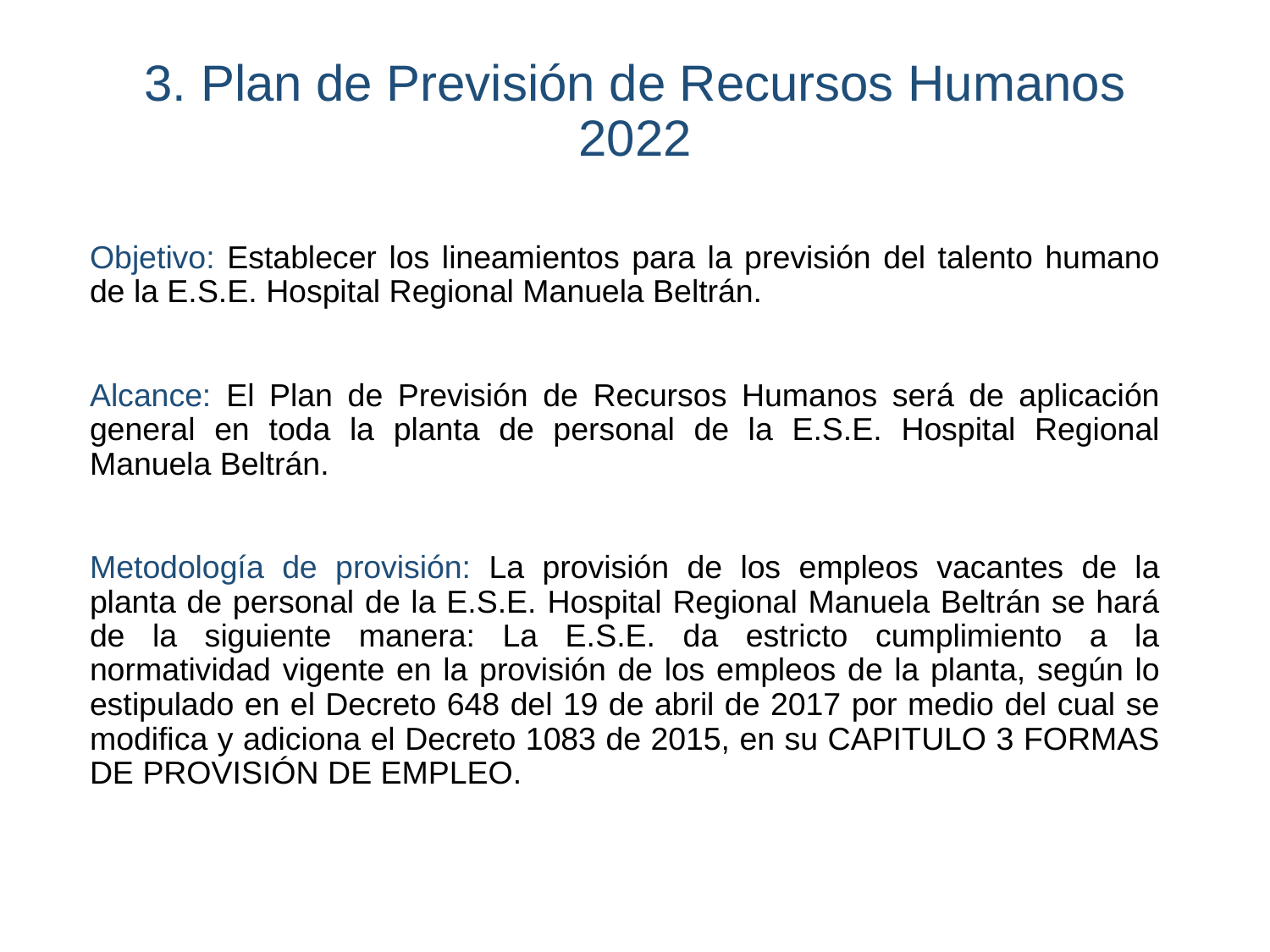

# 3. Plan de Previsión de Recursos Humanos 2022
Objetivo: Establecer los lineamientos para la previsión del talento humano de la E.S.E. Hospital Regional Manuela Beltrán.

Alcance: El Plan de Previsión de Recursos Humanos será de aplicación general en toda la planta de personal de la E.S.E. Hospital Regional Manuela Beltrán.

Metodología de provisión: La provisión de los empleos vacantes de la planta de personal de la E.S.E. Hospital Regional Manuela Beltrán se hará de la siguiente manera: La E.S.E. da estricto cumplimiento a la normatividad vigente en la provisión de los empleos de la planta, según lo estipulado en el Decreto 648 del 19 de abril de 2017 por medio del cual se modifica y adiciona el Decreto 1083 de 2015, en su CAPITULO 3 FORMAS DE PROVISIÓN DE EMPLEO.